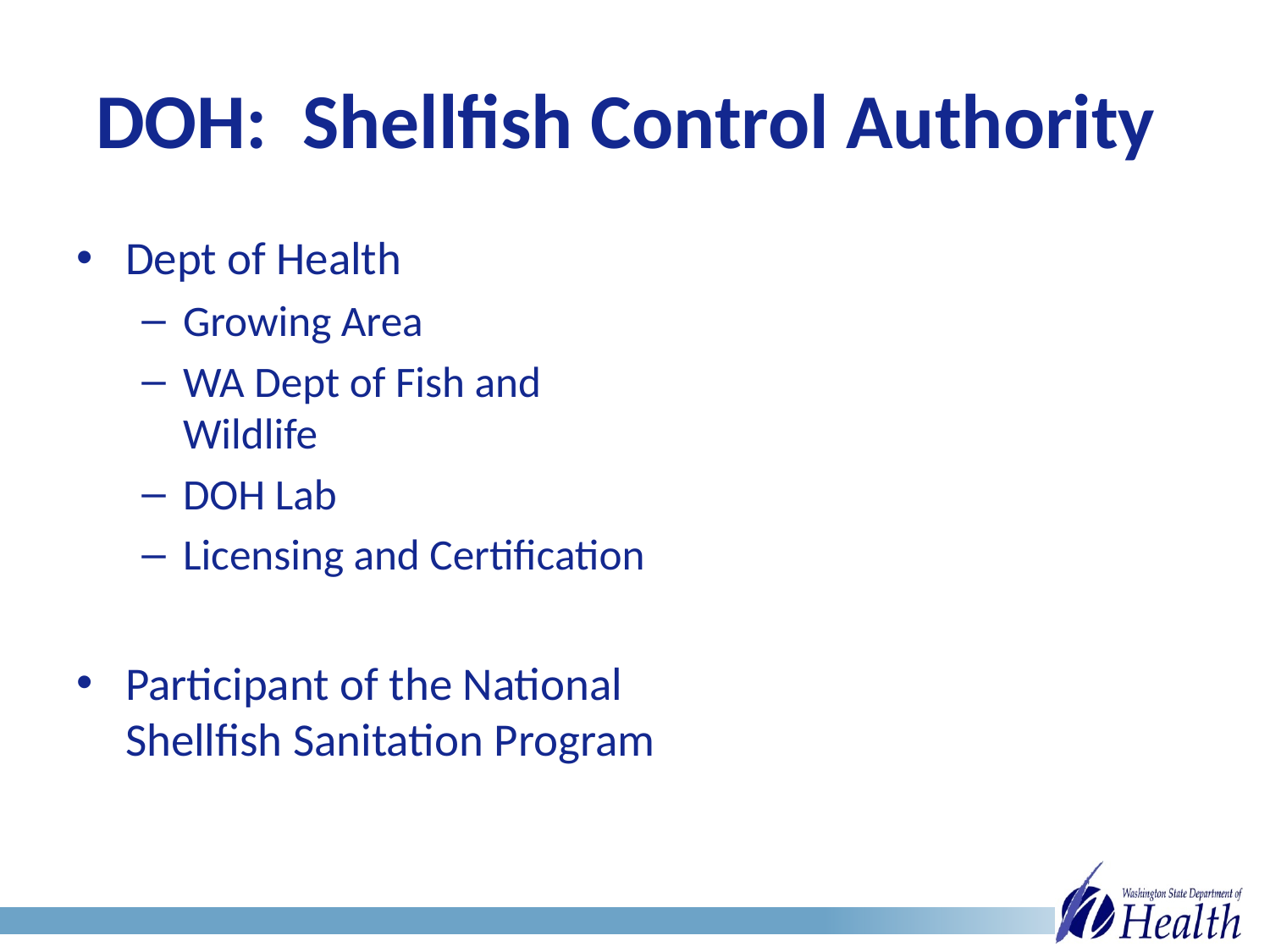

# DOH:  Shellfish Control Authority
Dept of Health
Growing Area
WA Dept of Fish and Wildlife
DOH Lab
Licensing and Certification

Participant of the National Shellfish Sanitation Program